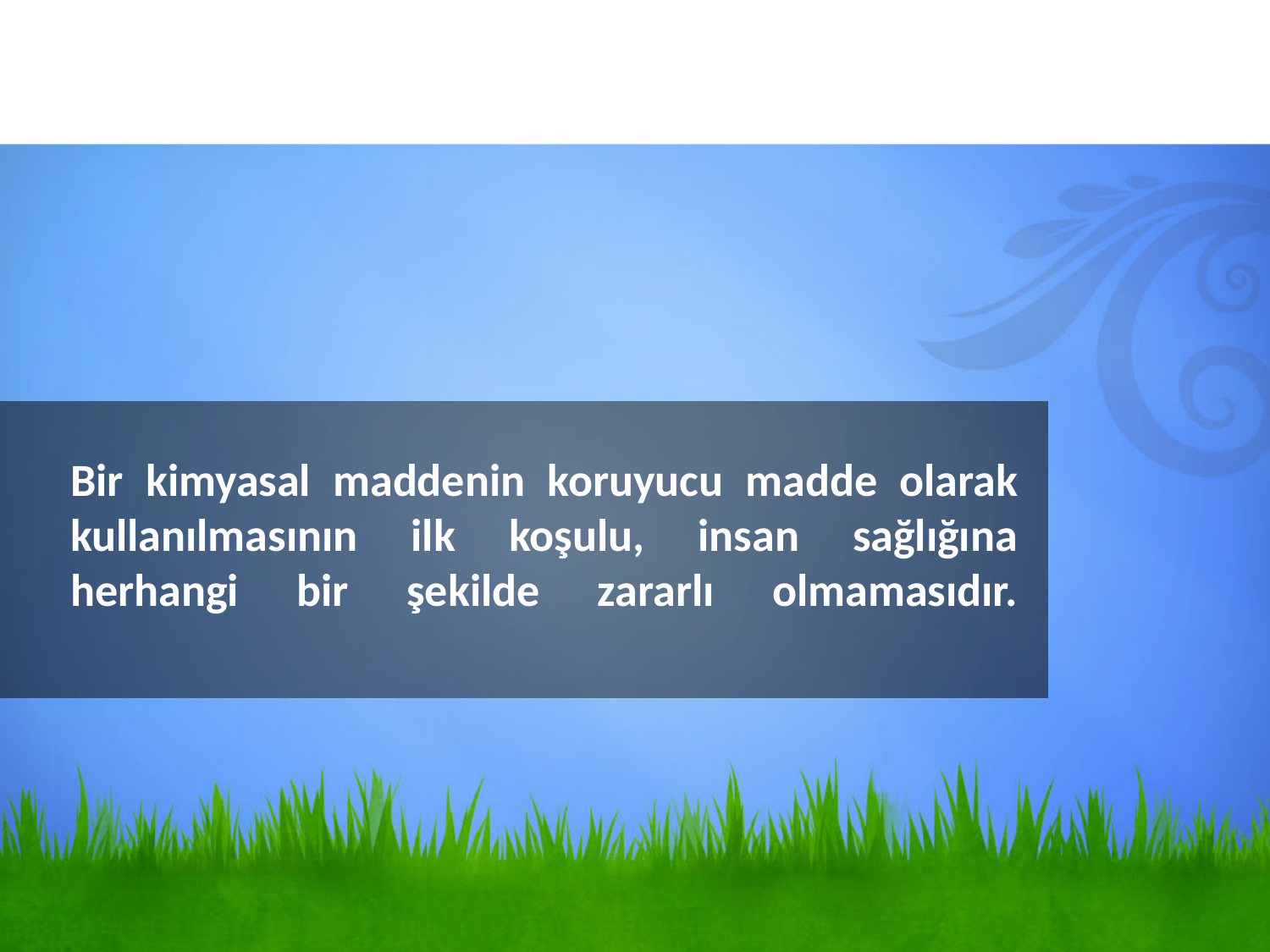

# Bir kimyasal maddenin koruyucu madde olarak kullanılmasının ilk koşulu, insan sağlığına herhangi bir şekilde zararlı olmamasıdır.